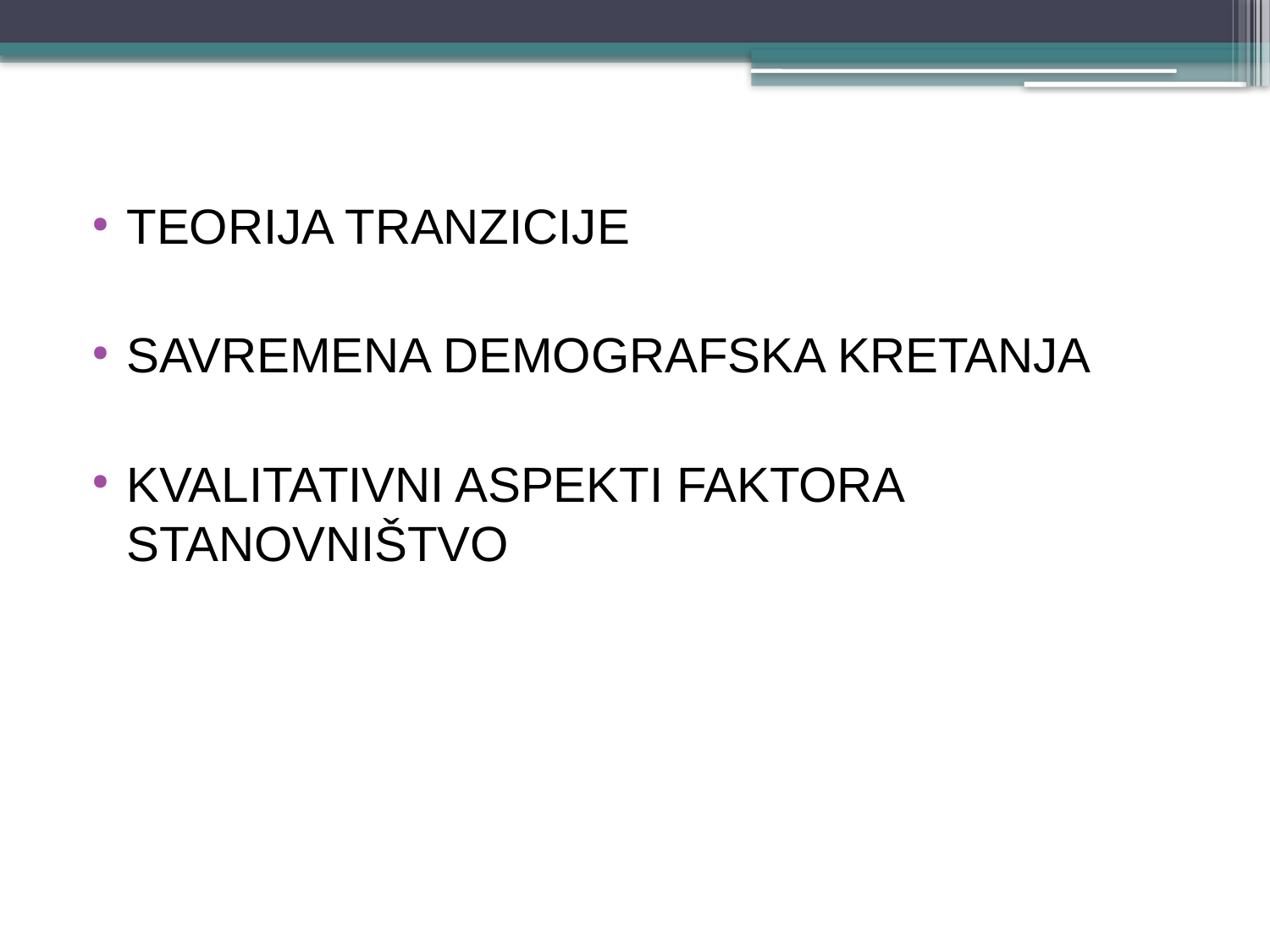

TEORIJA TRANZICIJE

SAVREMENA DEMOGRAFSKA KRETANJA

KVALITATIVNI ASPEKTI FAKTORA STANOVNIŠTVO